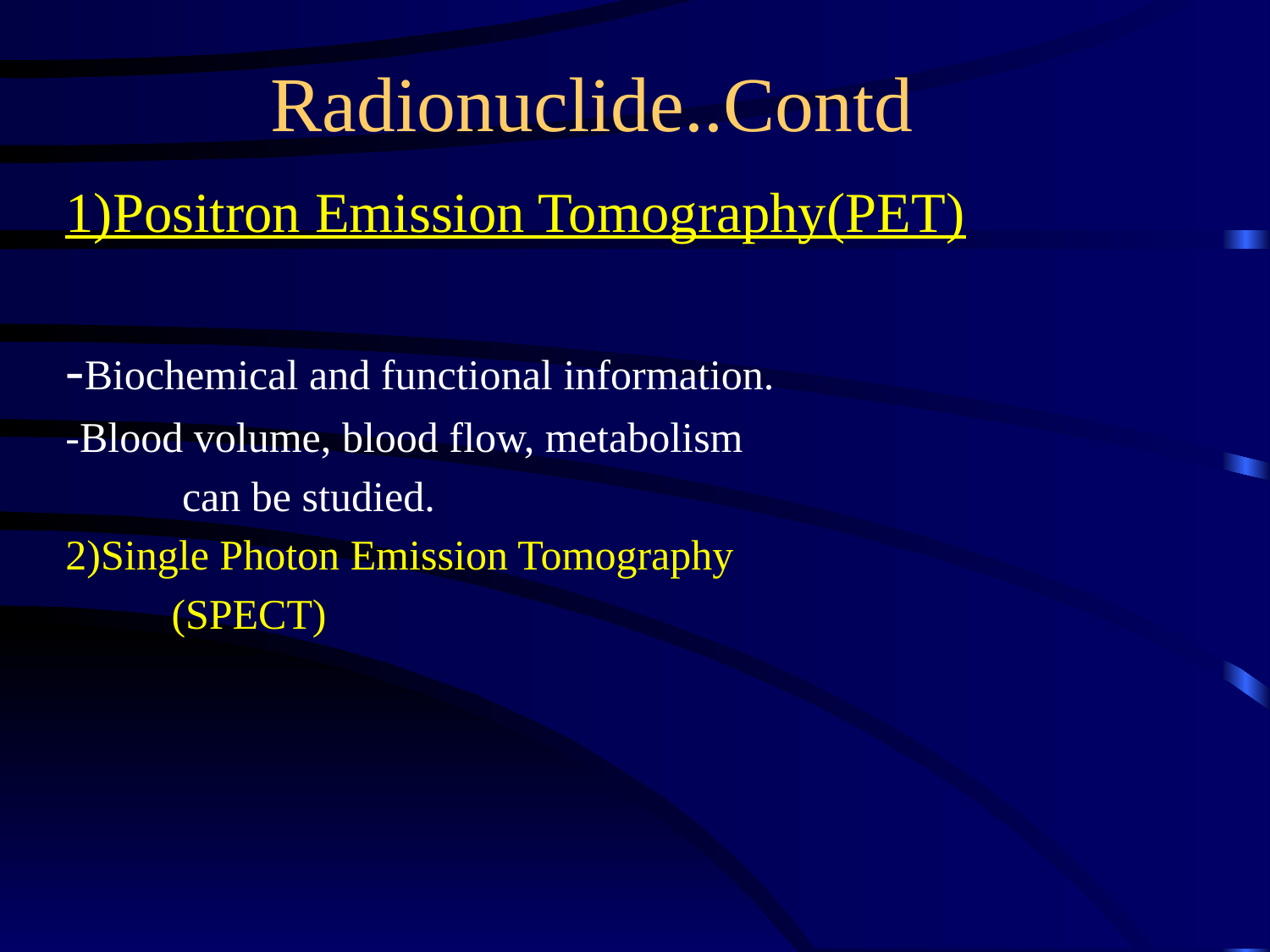

# Radionuclide..Contd
1)Positron Emission Tomography(PET)

-Biochemical and functional information.
-Blood volume, blood flow, metabolism
           can be studied.
2)Single Photon Emission Tomography
          (SPECT)